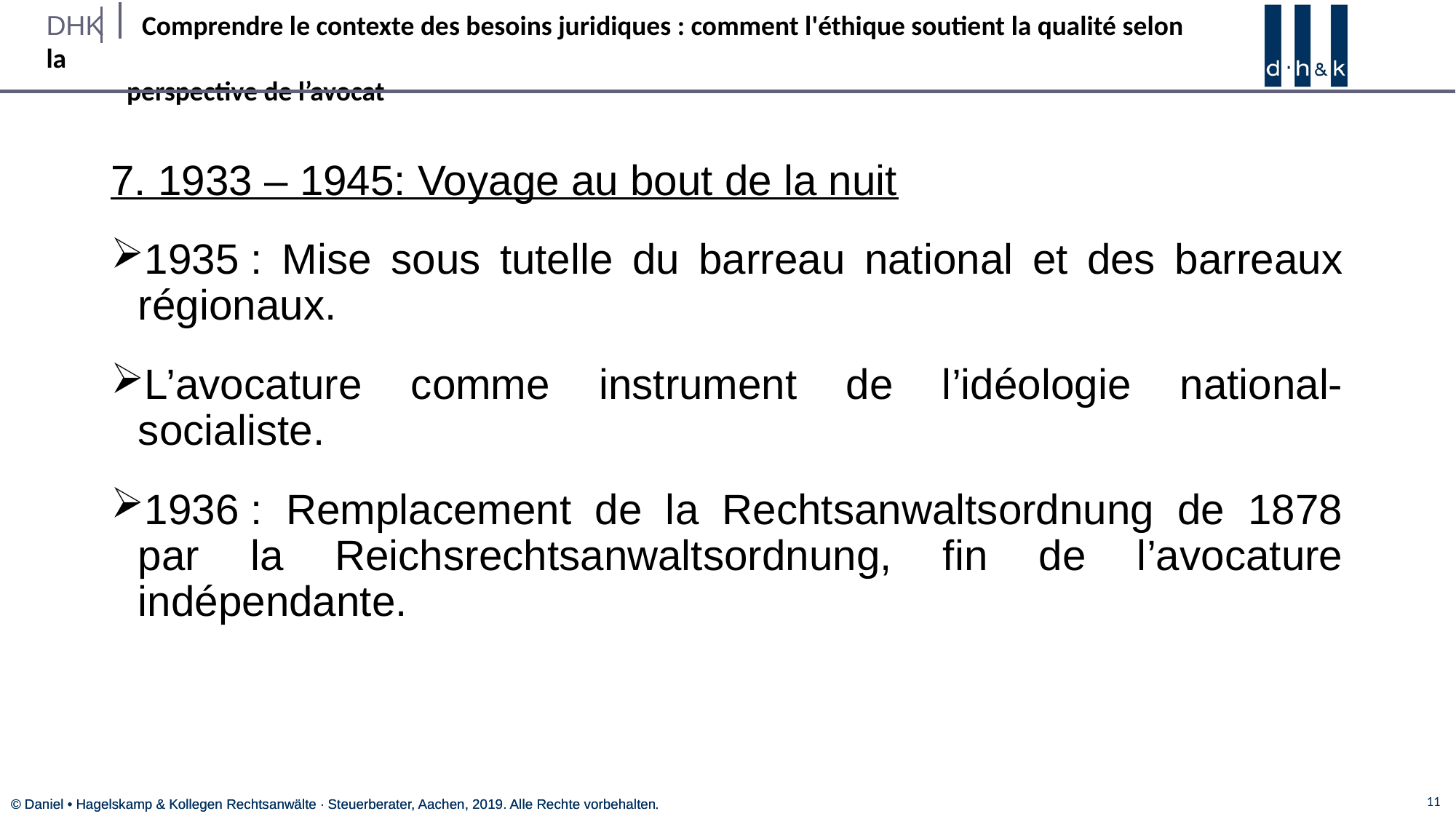

#
7. 1933 – 1945: Voyage au bout de la nuit
1935 : Mise sous tutelle du barreau national et des barreaux régionaux.
L’avocature comme instrument de l’idéologie national-socialiste.
1936 : Remplacement de la Rechtsanwaltsordnung de 1878 par la Reichsrechtsanwaltsordnung, fin de l’avocature indépendante.